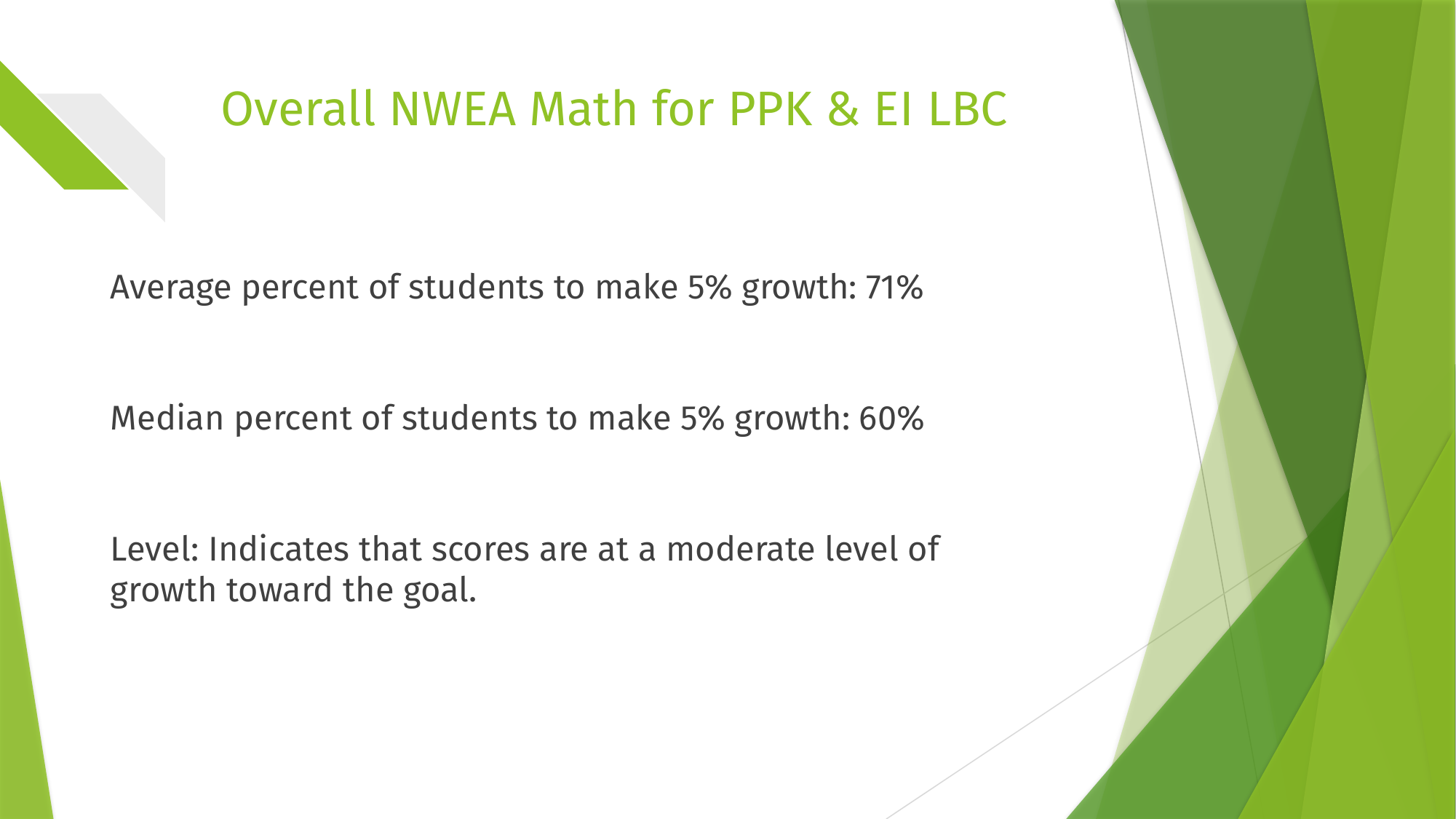

# Overall NWEA Math for PPK & EI LBC
Average percent of students to make 5% growth: 71%

Median percent of students to make 5% growth: 60%

Level: Indicates that scores are at a moderate level of growth toward the goal.